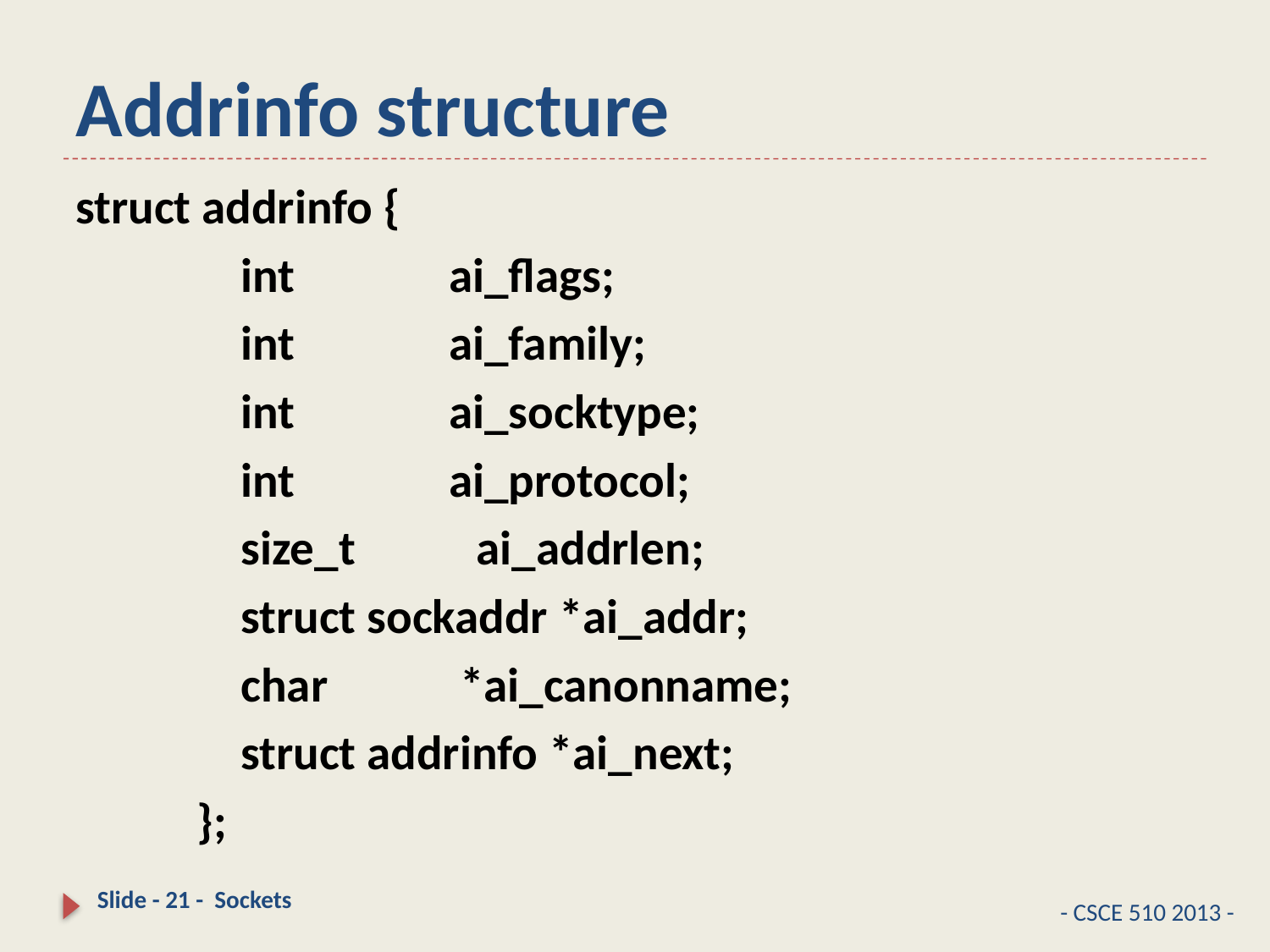

# Addrinfo structure
struct addrinfo {
               int              ai_flags;
               int              ai_family;
               int              ai_socktype;
               int              ai_protocol;
               size_t           ai_addrlen;
               struct sockaddr *ai_addr;
               char            *ai_canonname;
               struct addrinfo *ai_next;
           };

Slide - 21 -  Sockets
- CSCE 510 2013 -